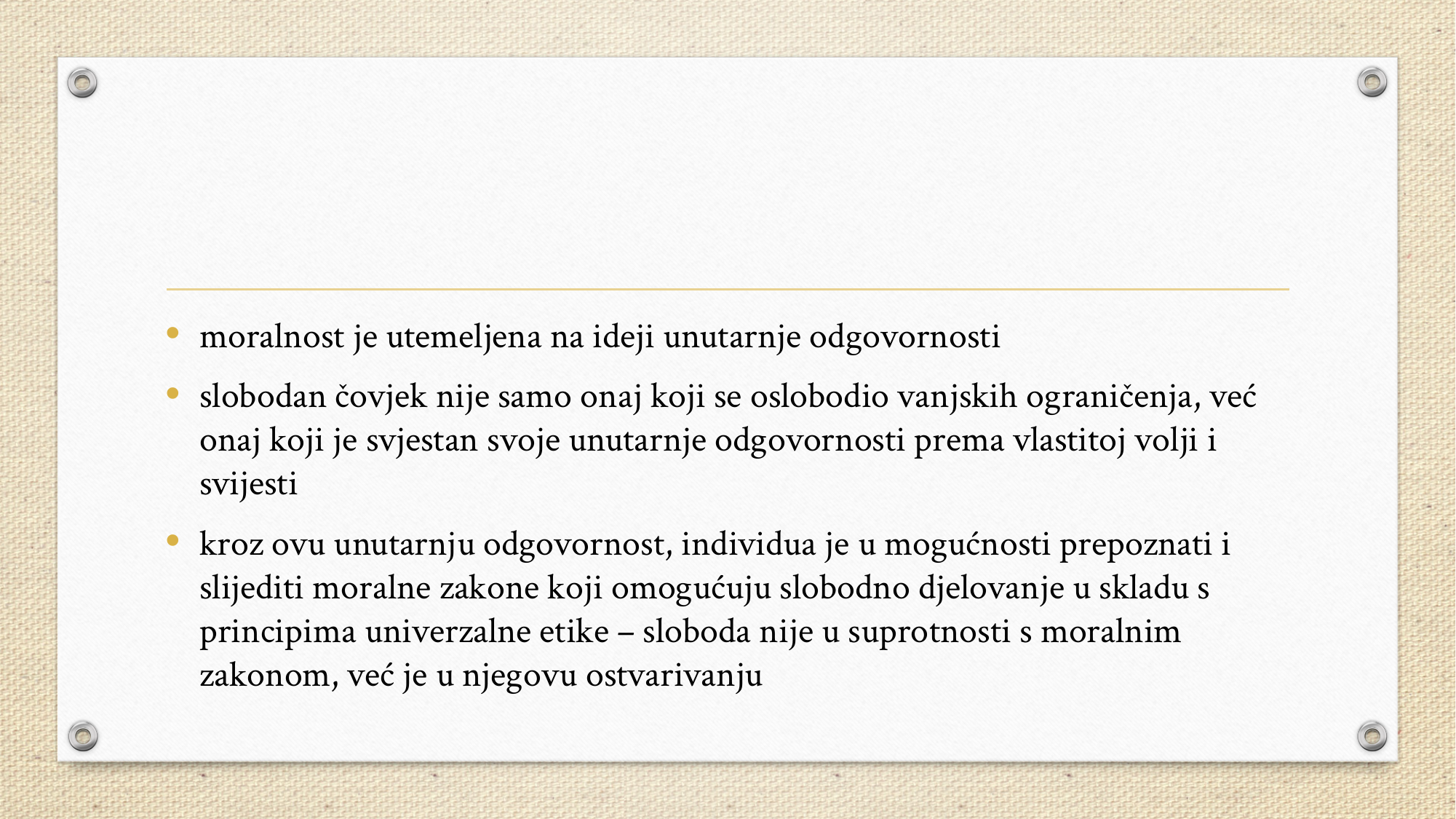

#
moralnost je utemeljena na ideji unutarnje odgovornosti
slobodan čovjek nije samo onaj koji se oslobodio vanjskih ograničenja, već onaj koji je svjestan svoje unutarnje odgovornosti prema vlastitoj volji i svijesti
kroz ovu unutarnju odgovornost, individua je u mogućnosti prepoznati i slijediti moralne zakone koji omogućuju slobodno djelovanje u skladu s principima univerzalne etike – sloboda nije u suprotnosti s moralnim zakonom, već je u njegovu ostvarivanju